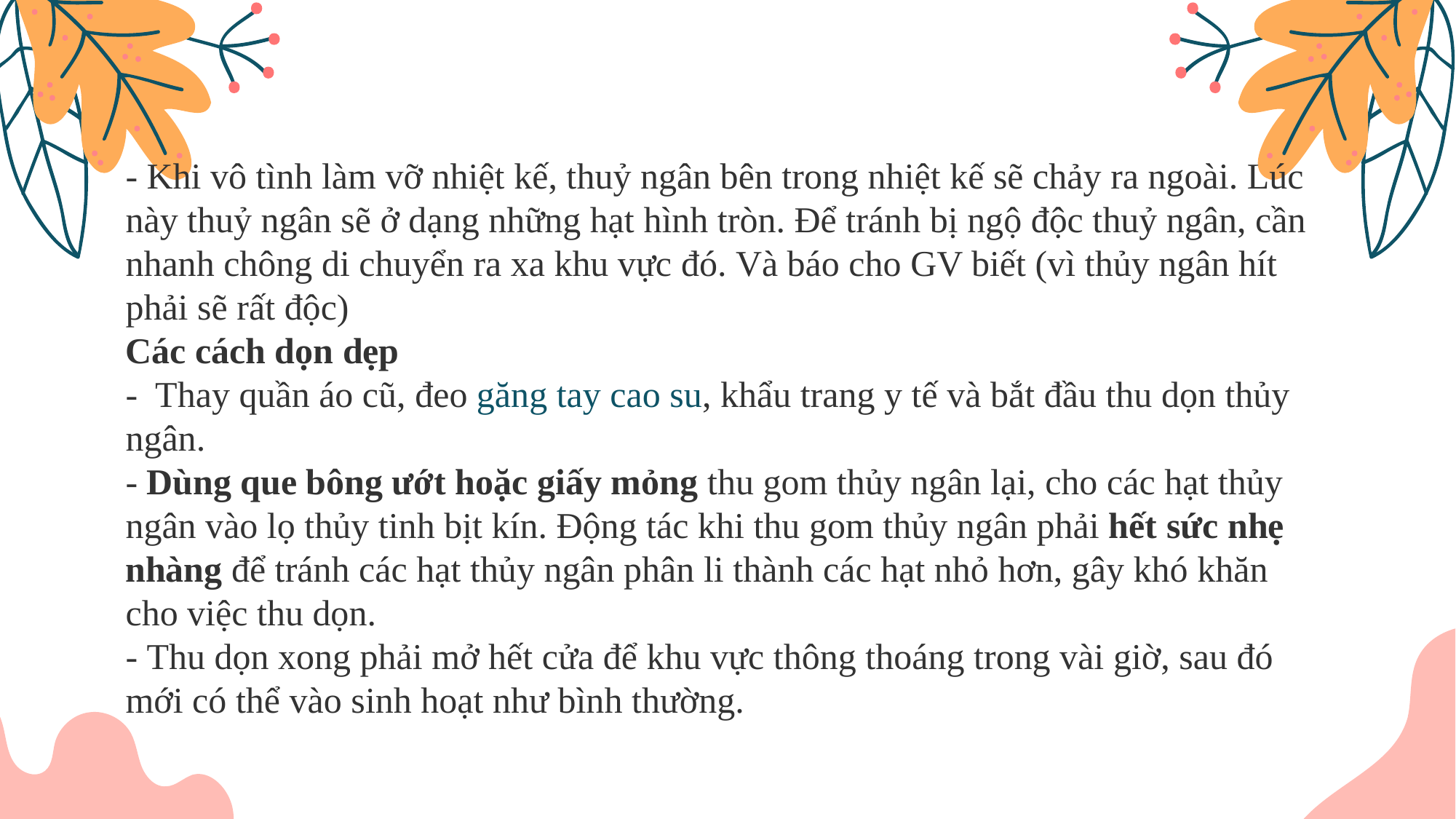

# - Khi vô tình làm vỡ nhiệt kế, thuỷ ngân bên trong nhiệt kế sẽ chảy ra ngoài. Lúc này thuỷ ngân sẽ ở dạng những hạt hình tròn. Để tránh bị ngộ độc thuỷ ngân, cần nhanh chông di chuyển ra xa khu vực đó. Và báo cho GV biết (vì thủy ngân hít phải sẽ rất độc) Các cách dọn dẹp -  Thay quần áo cũ, đeo găng tay cao su, khẩu trang y tế và bắt đầu thu dọn thủy ngân. - Dùng que bông ướt hoặc giấy mỏng thu gom thủy ngân lại, cho các hạt thủy ngân vào lọ thủy tinh bịt kín. Động tác khi thu gom thủy ngân phải hết sức nhẹ nhàng để tránh các hạt thủy ngân phân li thành các hạt nhỏ hơn, gây khó khăn cho việc thu dọn. - Thu dọn xong phải mở hết cửa để khu vực thông thoáng trong vài giờ, sau đó mới có thể vào sinh hoạt như bình thường.